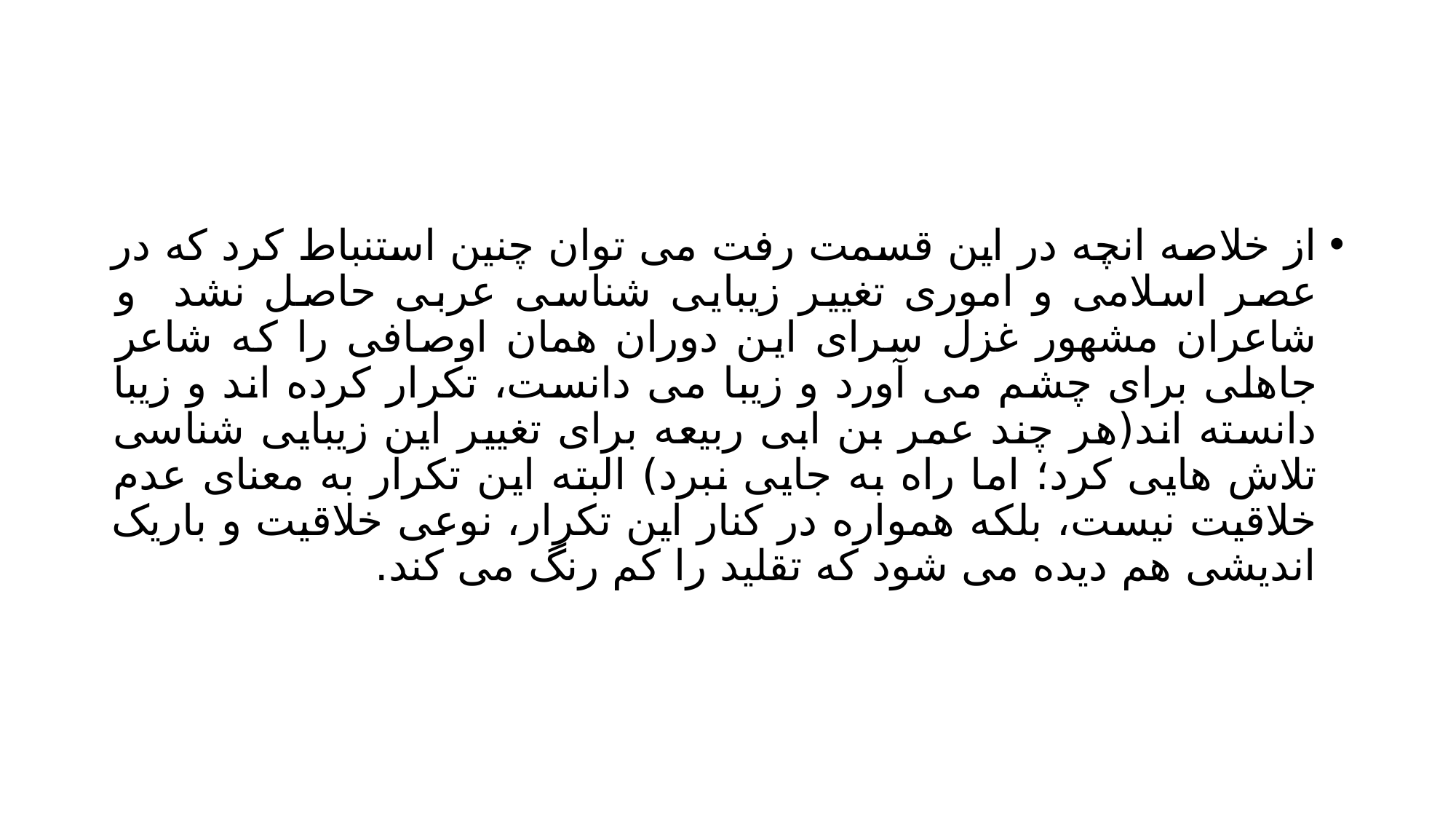

#
از خلاصه انچه در این قسمت رفت می توان چنین استنباط کرد که در عصر اسلامی و اموری تغییر زیبایی شناسی عربی حاصل نشد  و شاعران مشهور غزل سرای این دوران همان اوصافی را که شاعر جاهلی برای چشم می آورد و زیبا می دانست، تکرار کرده اند و زیبا دانسته اند(هر چند عمر بن ابی ربیعه برای تغییر این زیبایی شناسی تلاش هایی کرد؛ اما راه به جایی نبرد) البته این تکرار به معنای عدم خلاقیت نیست، بلکه همواره در کنار این تکرار، نوعی خلاقیت و باریک اندیشی هم دیده می شود که تقلید را کم رنگ می کند.